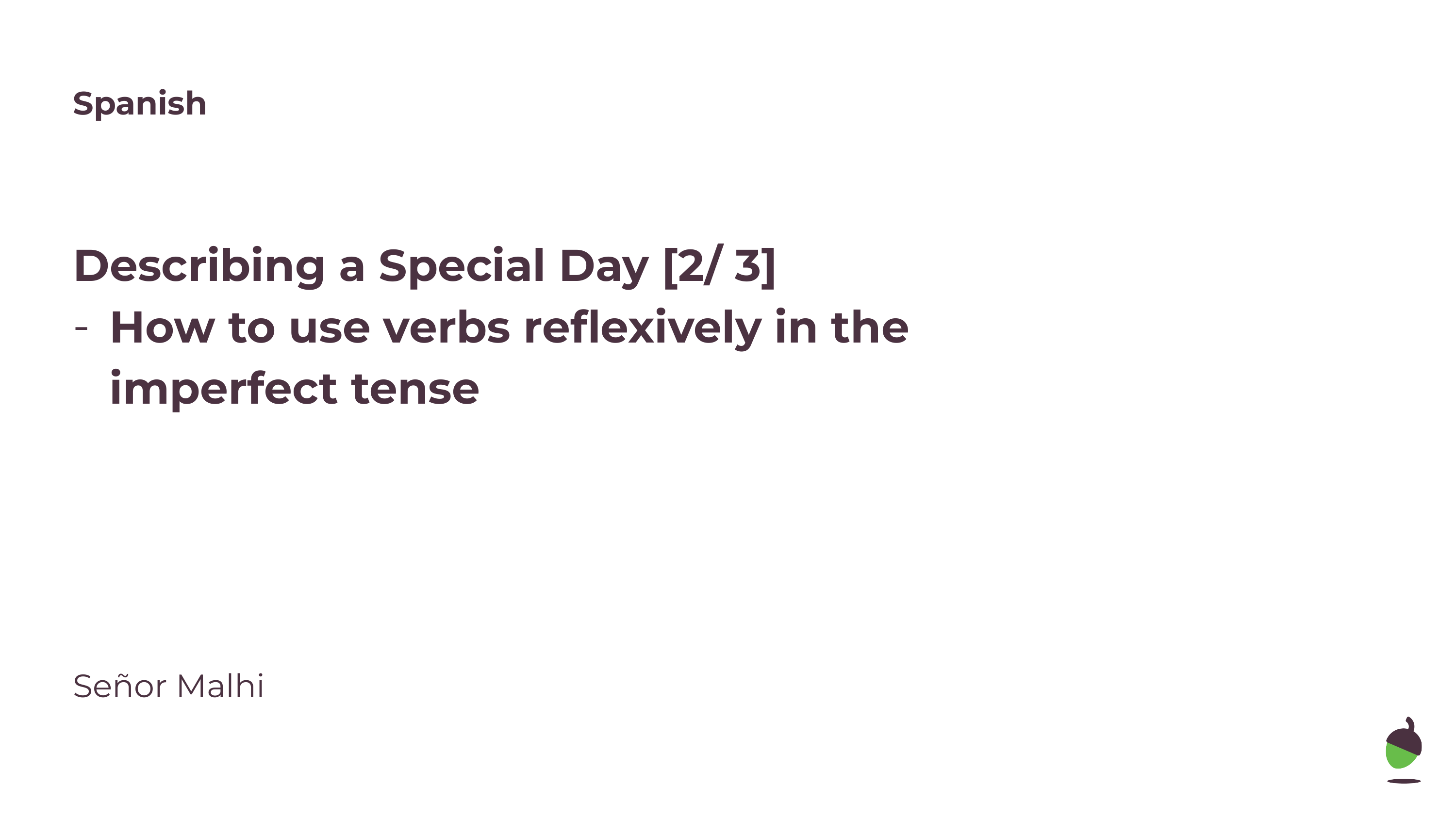

Spanish
Describing a Special Day [2/ 3]
How to use verbs reflexively in the imperfect tense
Señor Malhi